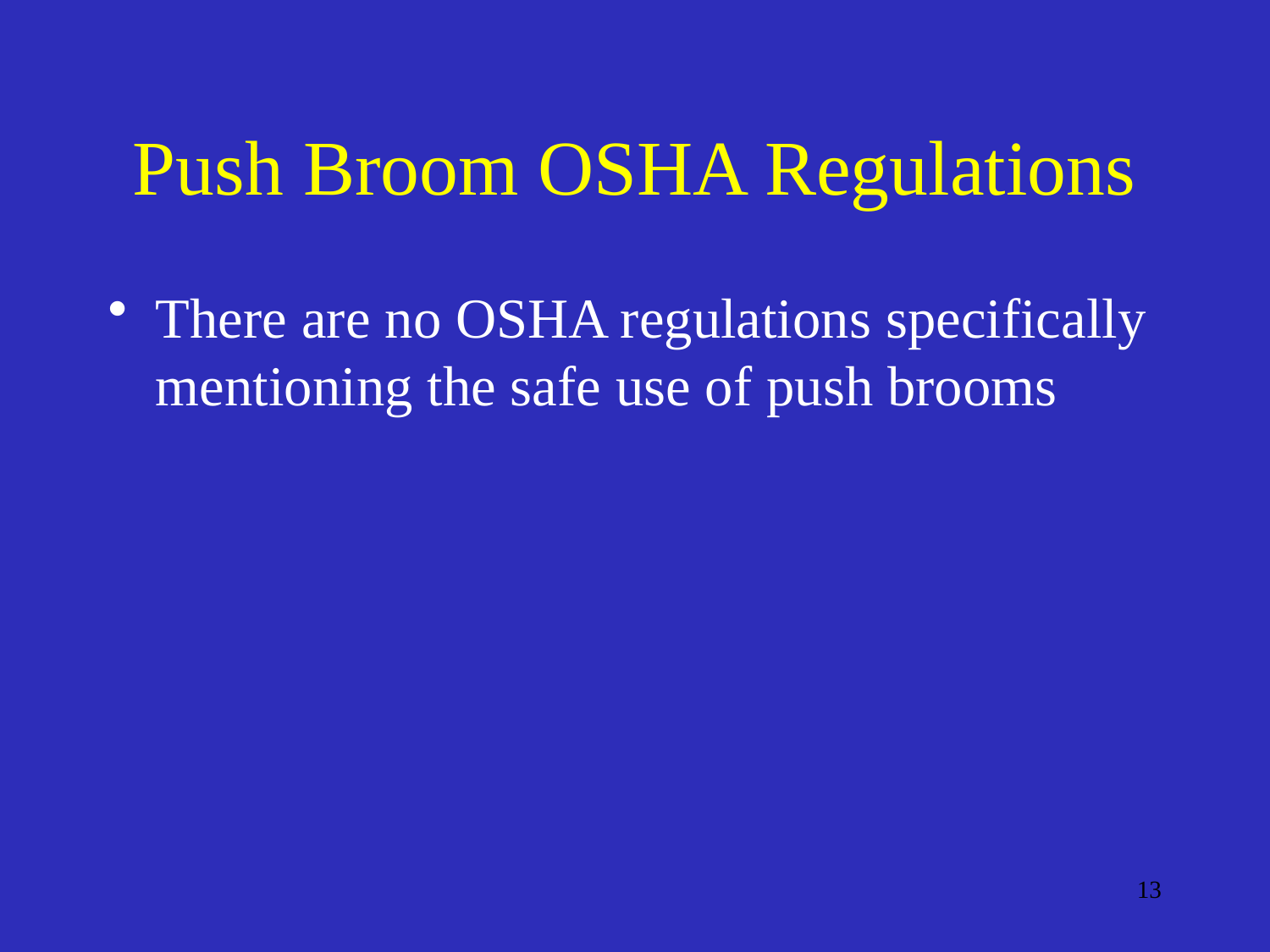

# Push Broom OSHA Regulations
There are no OSHA regulations specifically mentioning the safe use of push brooms
13